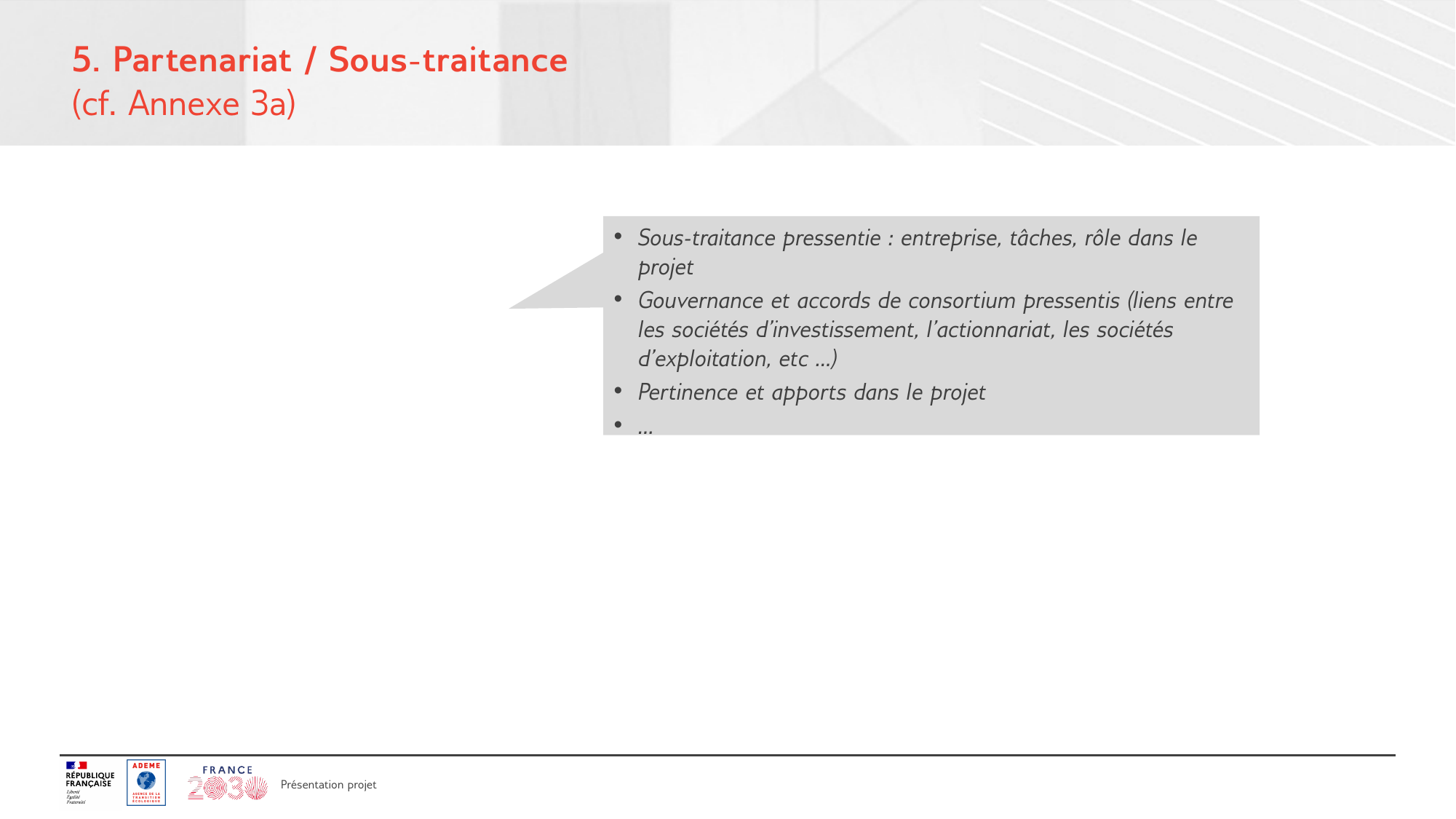

# 5. Partenariat / Sous-traitance (cf. Annexe 3a)
Sous-traitance pressentie : entreprise, tâches, rôle dans le projet
Gouvernance et accords de consortium pressentis (liens entre les sociétés d’investissement, l’actionnariat, les sociétés d’exploitation, etc …)
Pertinence et apports dans le projet
…